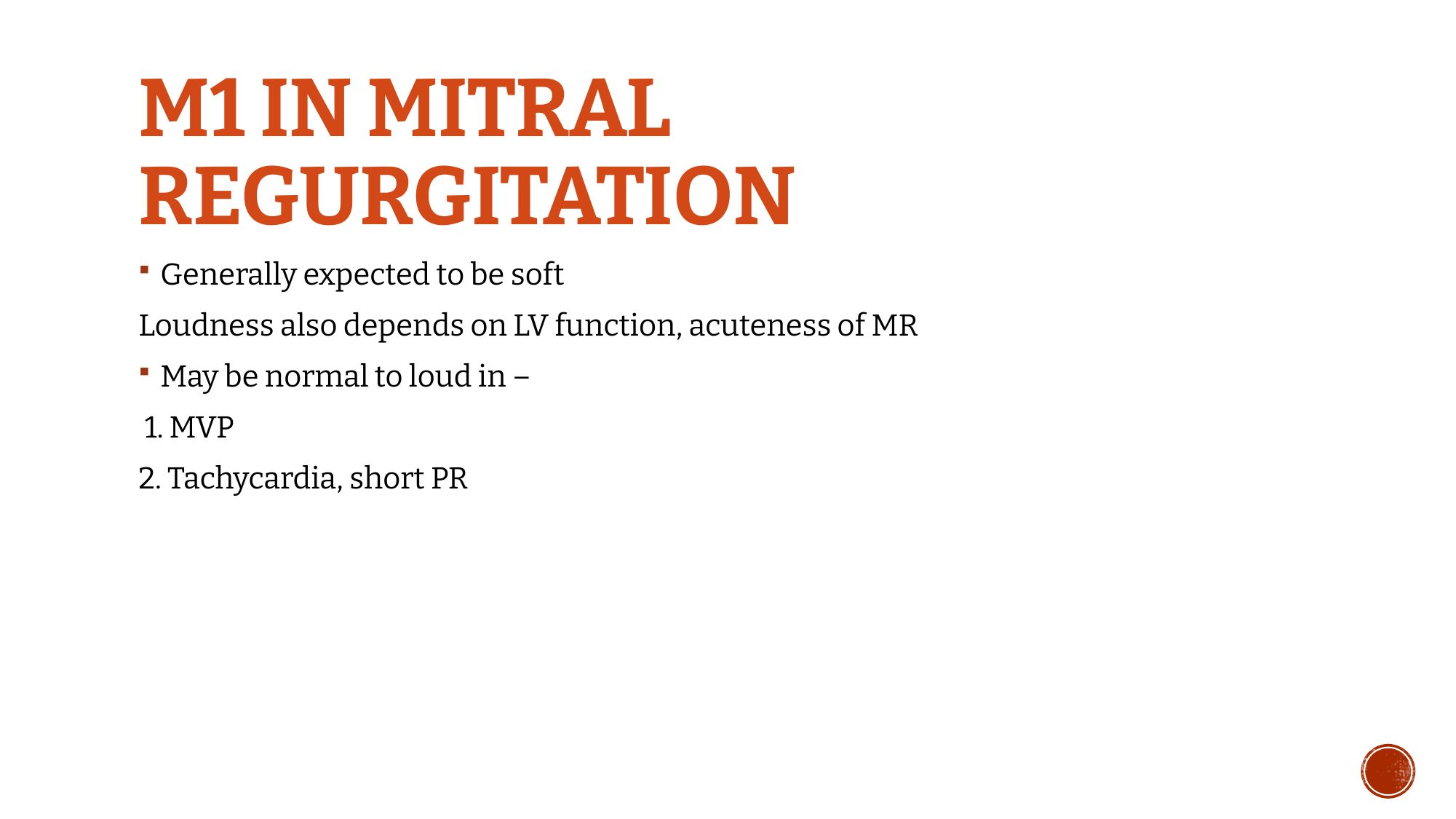

# M1 in Mitral Regurgitation
Generally expected to be soft
Loudness also depends on LV function, acuteness of MR
May be normal to loud in –
 1. MVP
2. Tachycardia, short PR